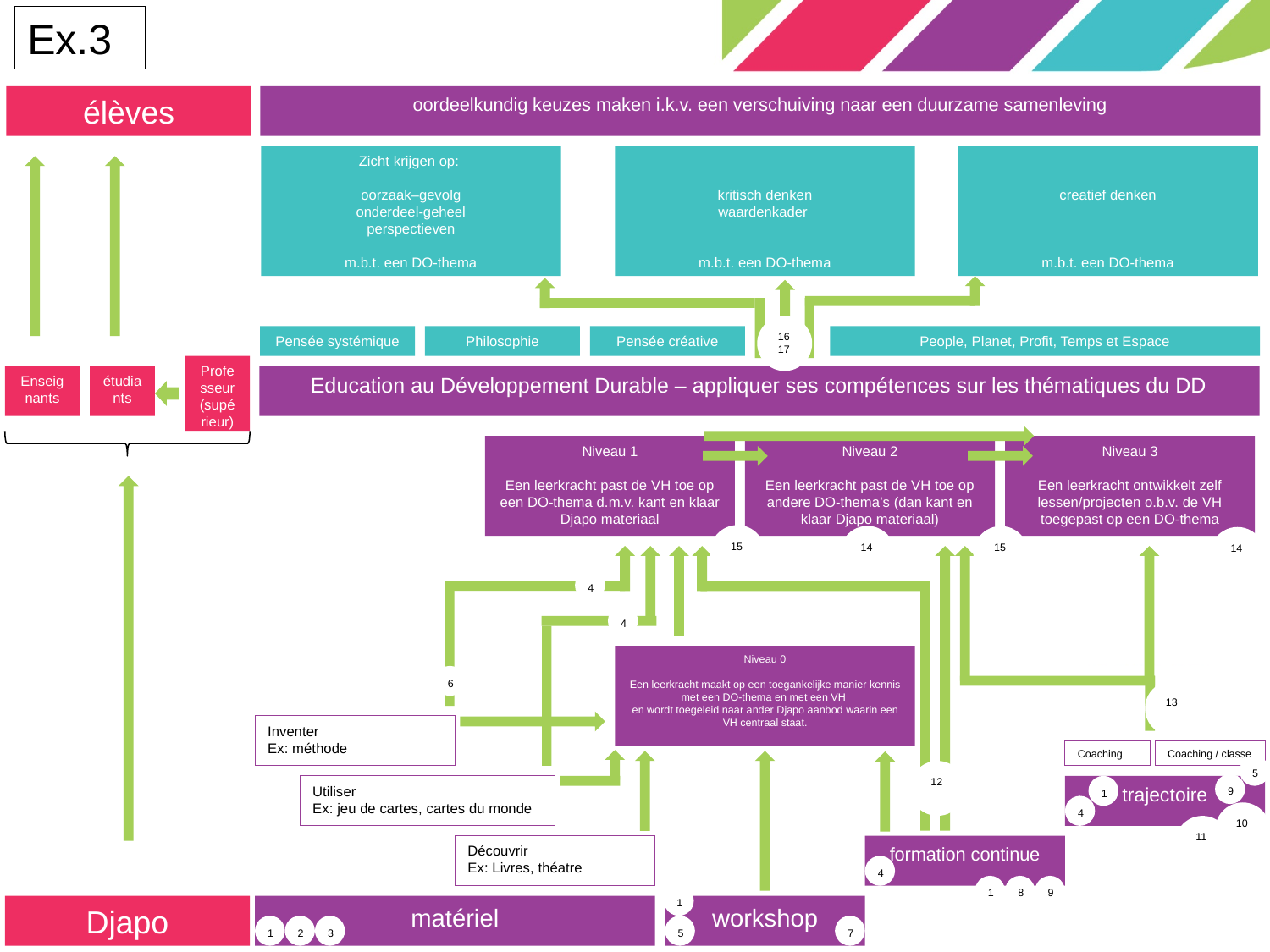

Ex.3
élèves
oordeelkundig keuzes maken i.k.v. een verschuiving naar een duurzame samenleving
Zicht krijgen op:

oorzaak–gevolg
onderdeel-geheel
perspectieven

m.b.t. een DO-thema

kritisch denken
waardenkader

m.b.t. een DO-thema

creatief denken

m.b.t. een DO-thema

16
17

Pensée systémique
Philosophie
Pensée créative
People, Planet, Profit, Temps et Espace
Professeur (supérieur)
Education au Développement Durable – appliquer ses compétences sur les thématiques du DD
Enseignants
étudiants

Niveau 1

Een leerkracht past de VH toe op een DO-thema d.m.v. kant en klaar Djapo materiaal
Niveau 2

Een leerkracht past de VH toe op andere DO-thema’s (dan kant en klaar Djapo materiaal)
Niveau 3

Een leerkracht ontwikkelt zelf lessen/projecten o.b.v. de VH toegepast op een DO-thema

15
14
15
14

4
4
Niveau 0

Een leerkracht maakt op een toegankelijke manier kennis met een DO-thema en met een VH
en wordt toegeleid naar ander Djapo aanbod waarin een VH centraal staat.

6

13
Inventer
Ex: méthode
Coaching
Coaching / classe

5
12
9
Utiliser
Ex: jeu de cartes, cartes du monde
trajectoire
1
1
4
10
11
Découvrir
Ex: Livres, théatre
formation continue
4
1
8
9
1
Djapo
matériel
workshop
1
2
3
5
7